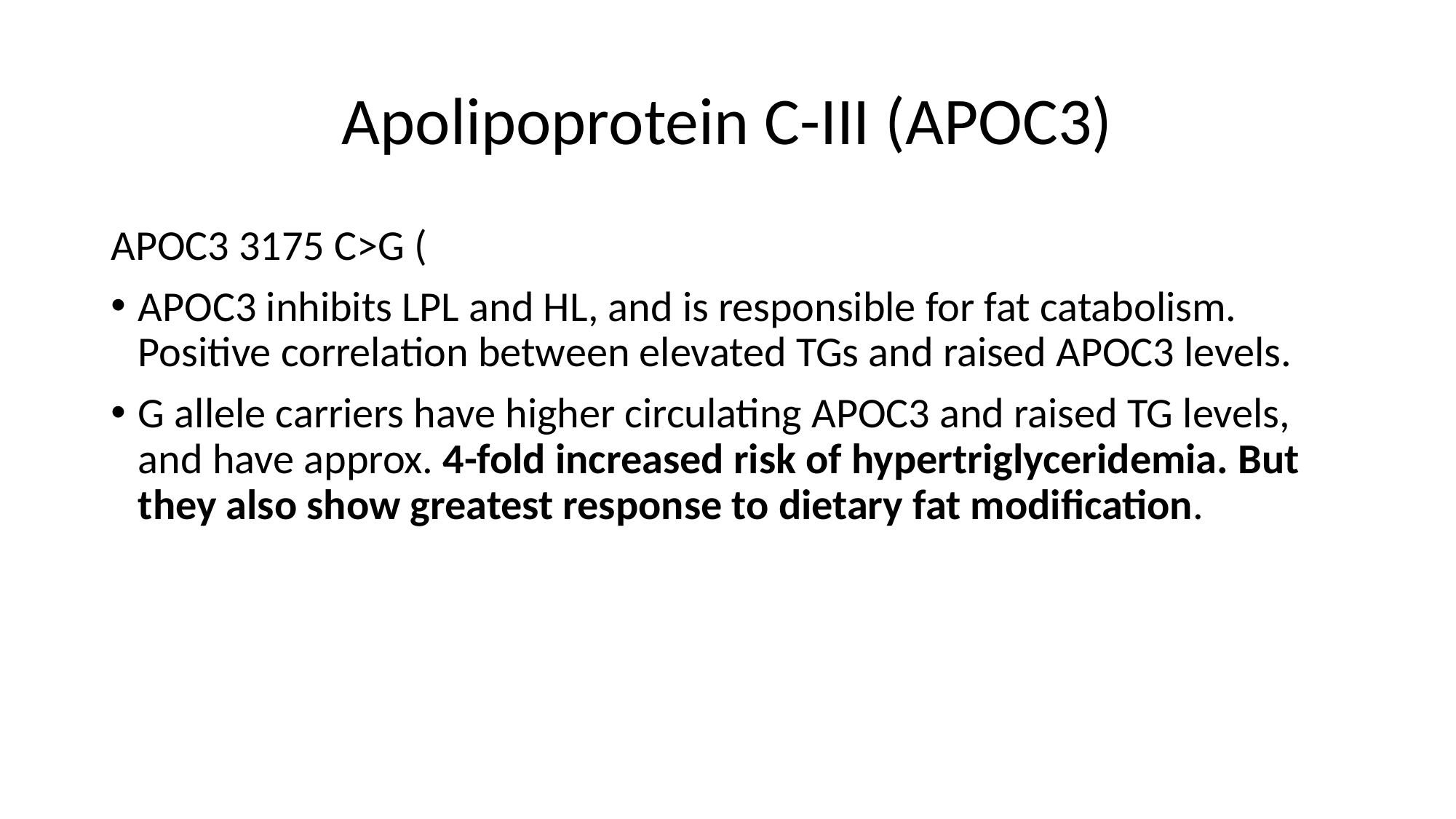

# Apolipoprotein C-III (APOC3)
APOC3 3175 C>G (
APOC3 inhibits LPL and HL, and is responsible for fat catabolism. Positive correlation between elevated TGs and raised APOC3 levels.
G allele carriers have higher circulating APOC3 and raised TG levels, and have approx. 4-fold increased risk of hypertriglyceridemia. But they also show greatest response to dietary fat modification.